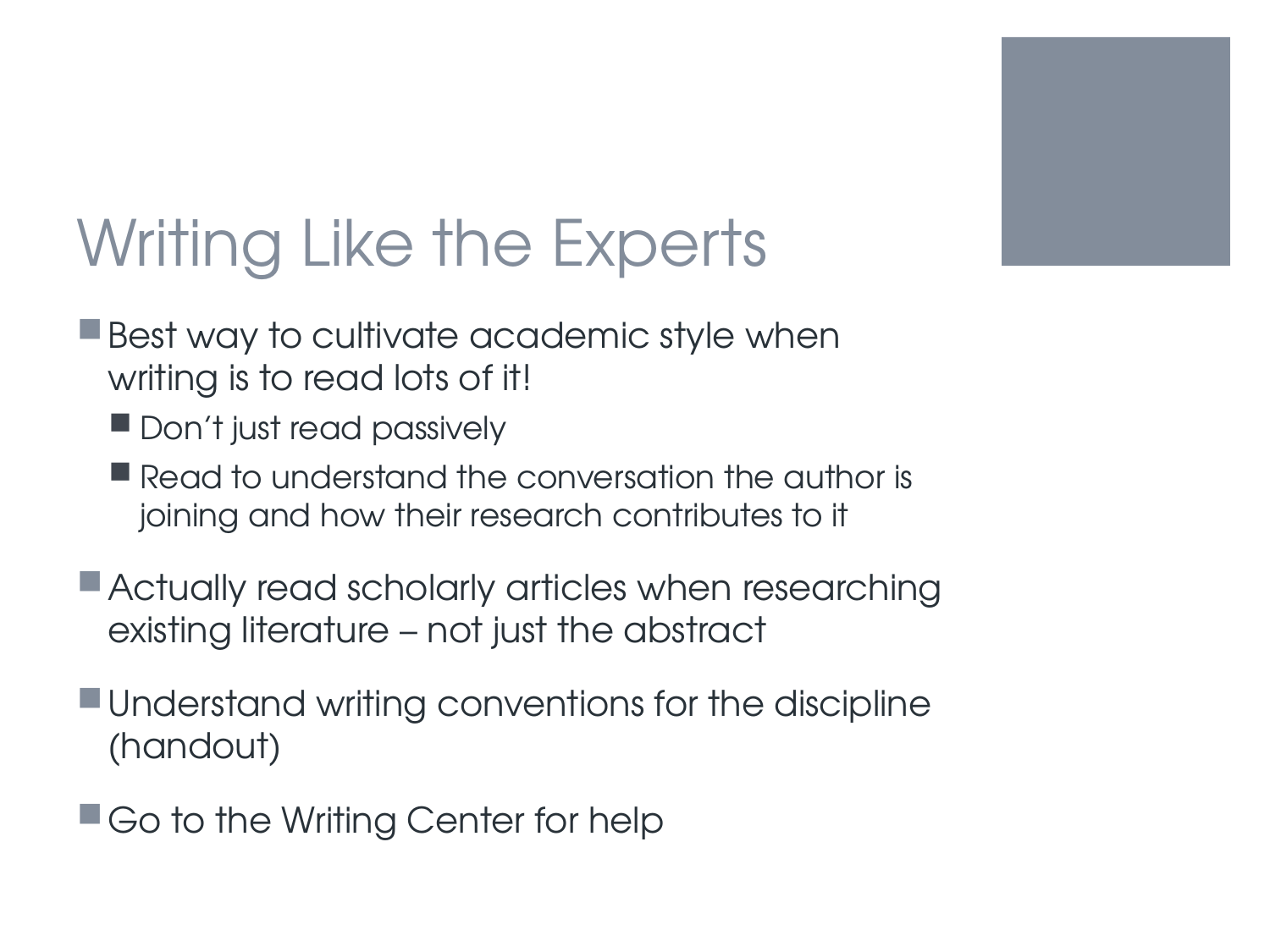

# Writing Like the Experts
Best way to cultivate academic style when writing is to read lots of it!
Don’t just read passively
Read to understand the conversation the author is joining and how their research contributes to it
Actually read scholarly articles when researching existing literature – not just the abstract
Understand writing conventions for the discipline (handout)
Go to the Writing Center for help